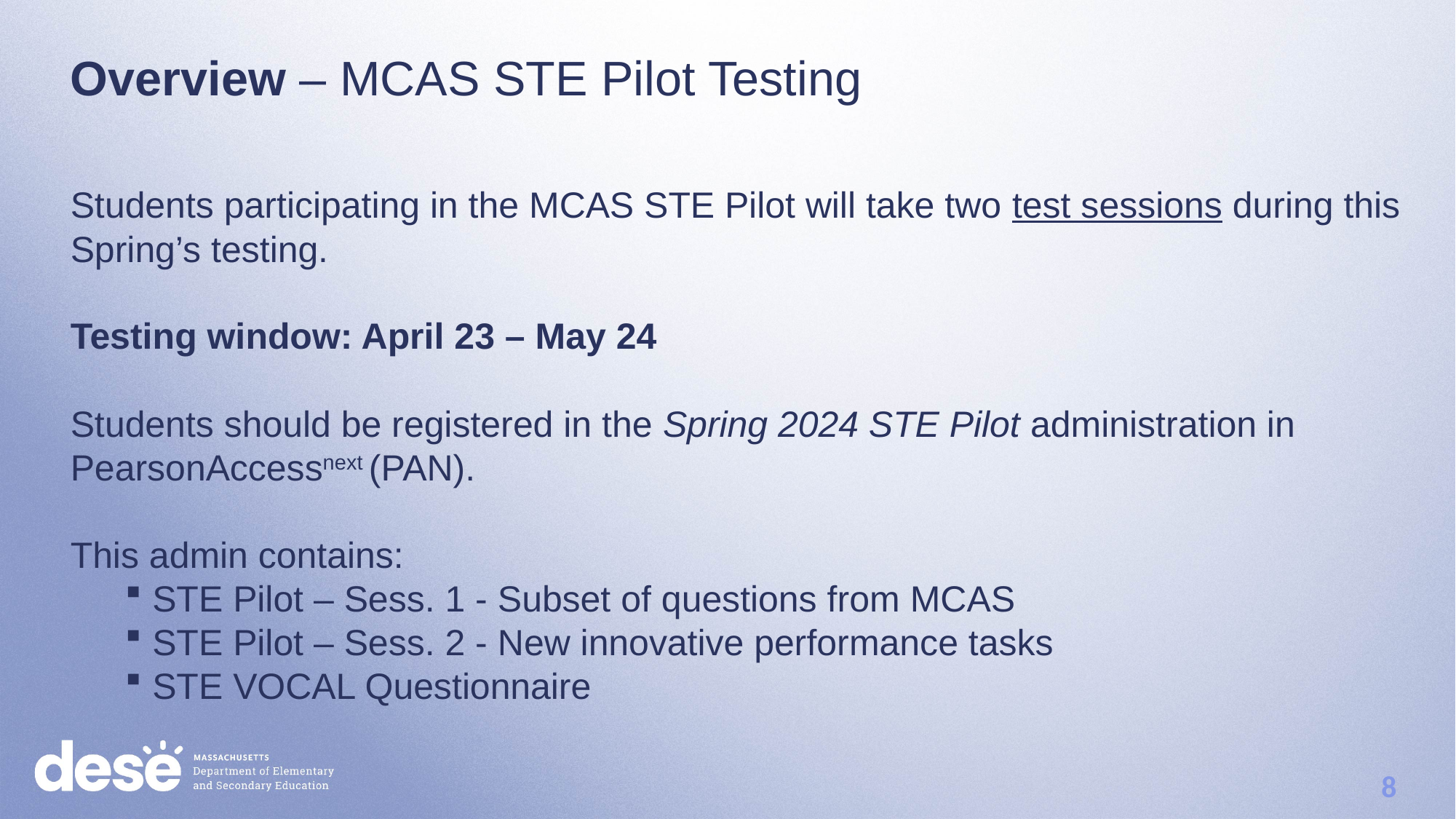

Overview – MCAS STE Pilot Testing
Students participating in the MCAS STE Pilot will take two test sessions during this Spring’s testing.

Testing window: April 23 – May 24

Students should be registered in the Spring 2024 STE Pilot administration in PearsonAccessnext (PAN).

This admin contains:
STE Pilot – Sess. 1 - Subset of questions from MCAS
STE Pilot – Sess. 2 - New innovative performance tasks
STE VOCAL Questionnaire